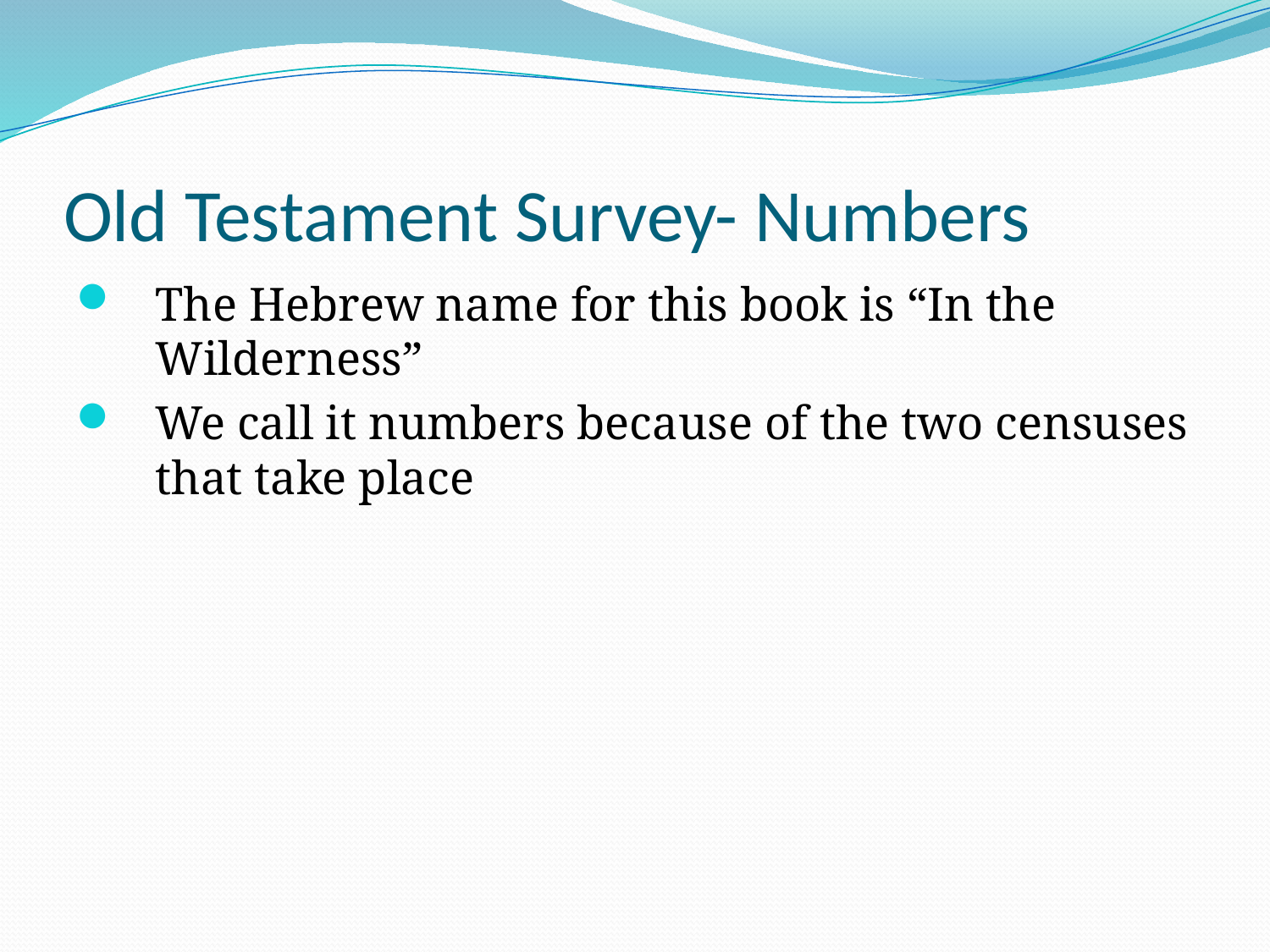

# Old Testament Survey- Numbers
The Hebrew name for this book is “In the  Wilderness”
We call it numbers because of the two censuses that take place